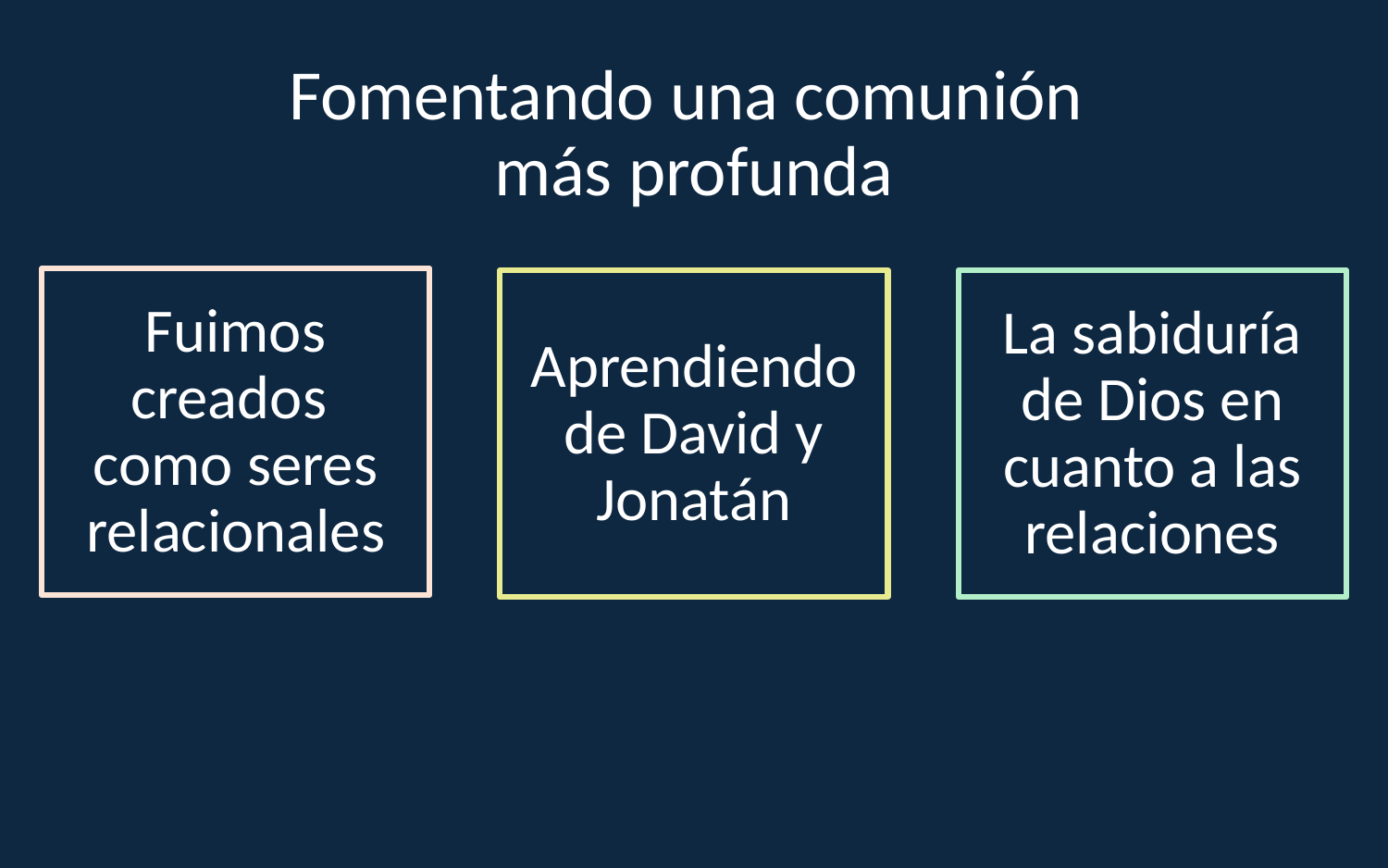

# Fomentando una comunión más profunda
Fuimos creados
como seres relacionales
Aprendiendo de David y Jonatán
La sabiduría de Dios en cuanto a las relaciones